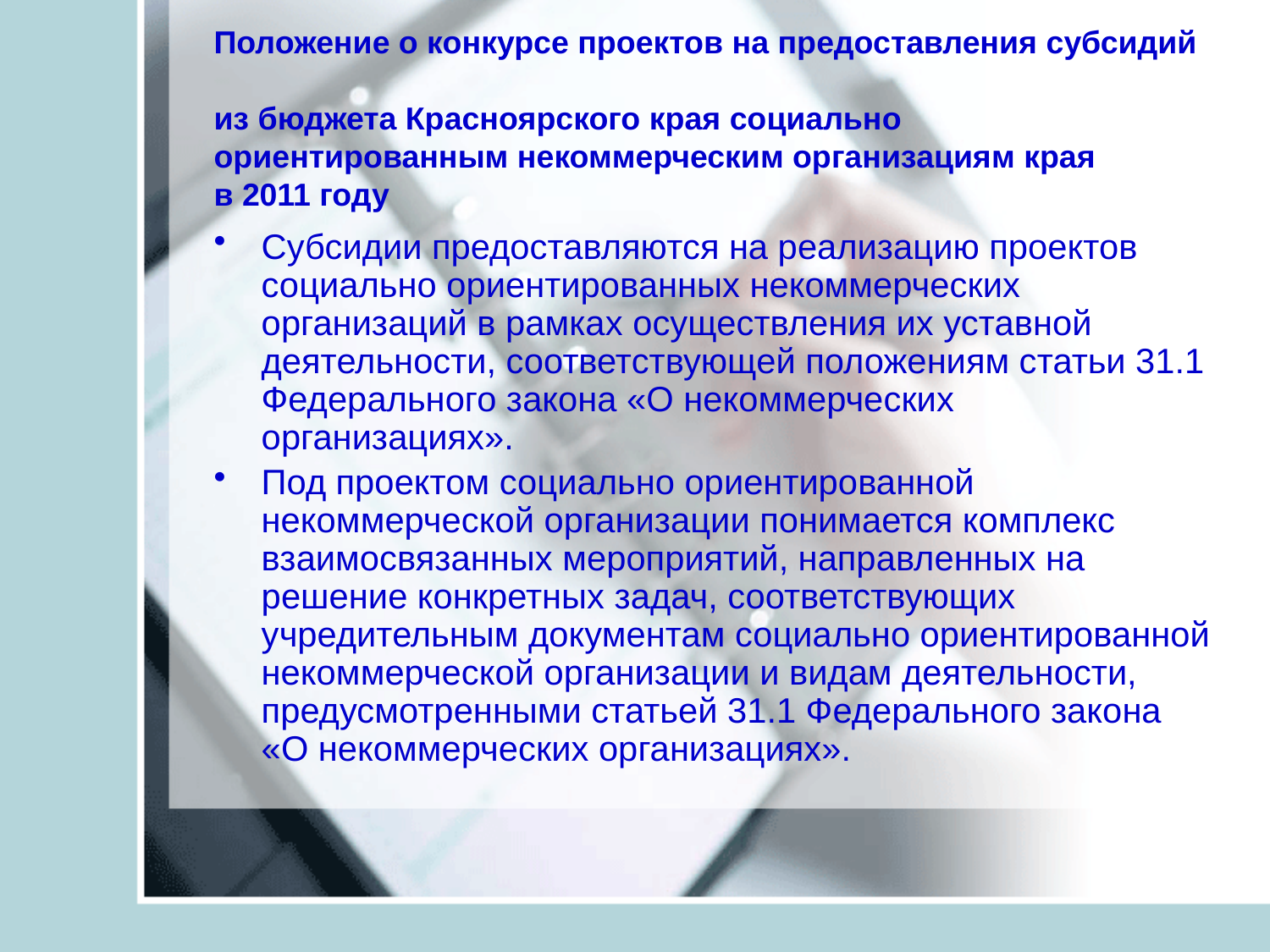

# Положение о конкурсе проектов на предоставления субсидий из бюджета Красноярского края социально ориентированным некоммерческим организациям края в 2011 году
Субсидии предоставляются на реализацию проектов социально ориентированных некоммерческих организаций в рамках осуществления их уставной деятельности, соответствующей положениям статьи 31.1 Федерального закона «О некоммерческих организациях».
Под проектом социально ориентированной некоммерческой организации понимается комплекс взаимосвязанных мероприятий, направленных на решение конкретных задач, соответствующих учредительным документам социально ориентированной некоммерческой организации и видам деятельности, предусмотренными статьей 31.1 Федерального закона «О некоммерческих организациях».